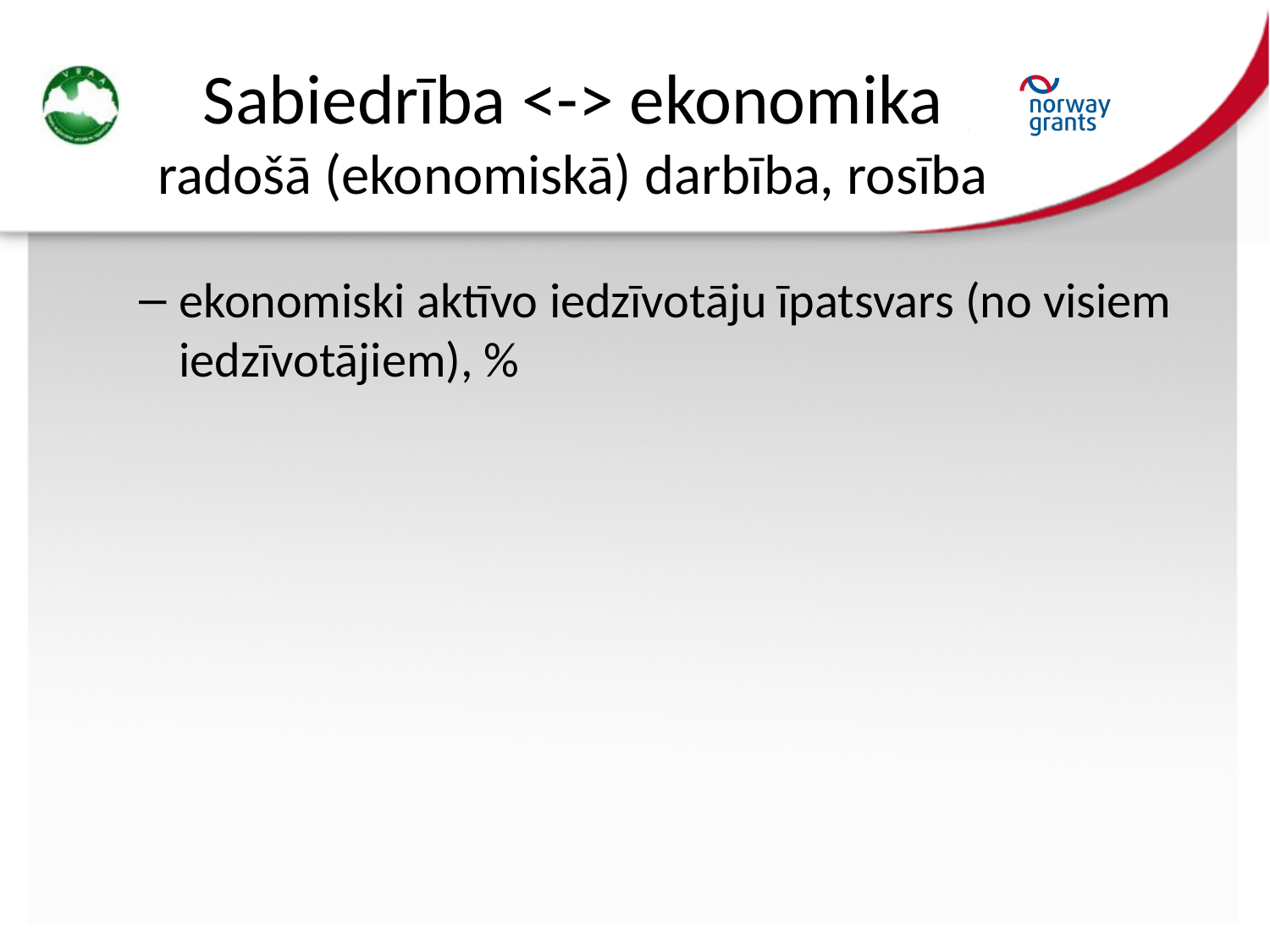

# Sabiedrība <-> ekonomika radošā (ekonomiskā) darbība, rosība
ekonomiski aktīvo iedzīvotāju īpatsvars (no visiem iedzīvotājiem), %